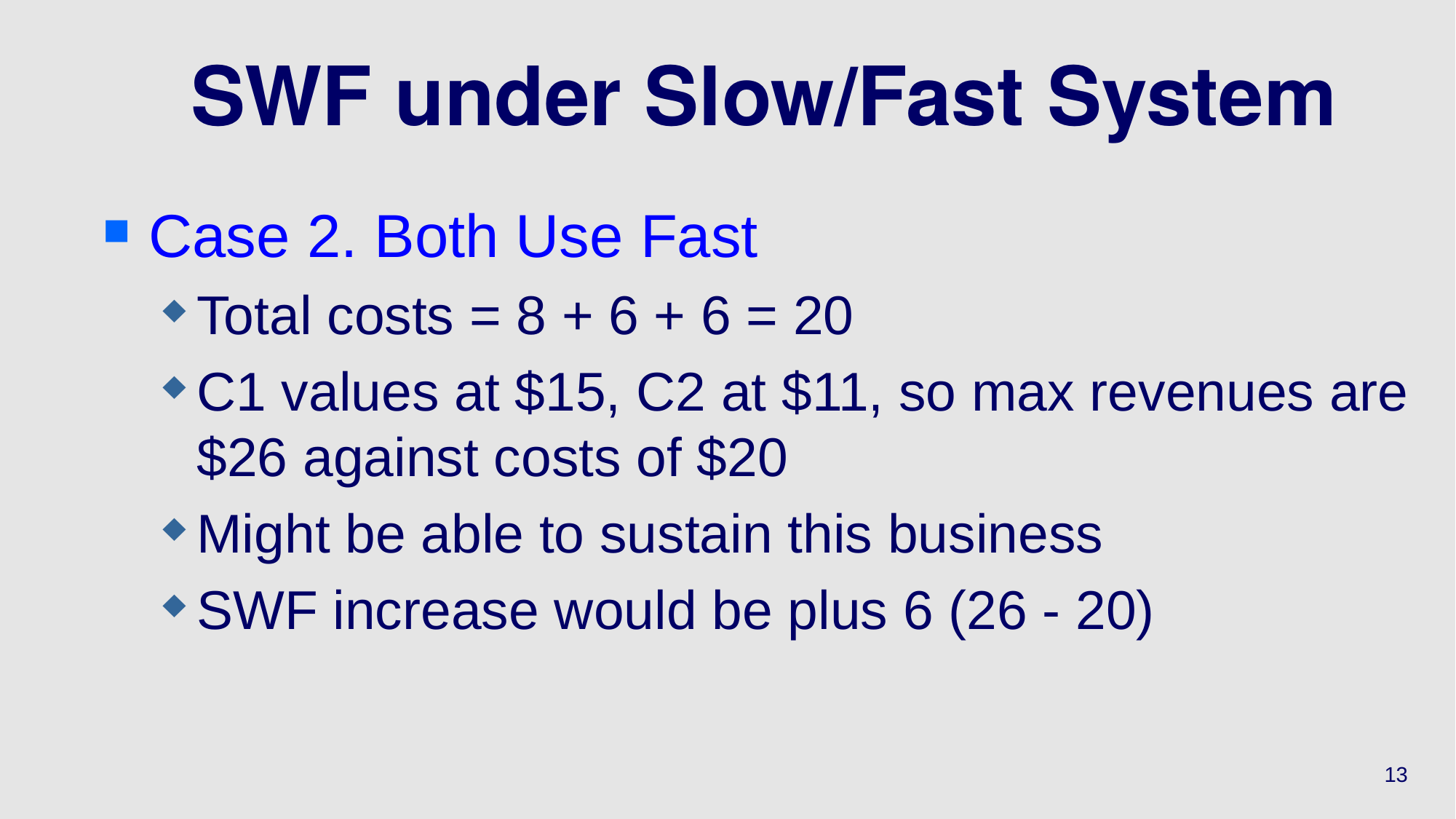

13
# SWF under Slow/Fast System
Case 2. Both Use Fast
Total costs = 8 + 6 + 6 = 20
C1 values at $15, C2 at $11, so max revenues are $26 against costs of $20
Might be able to sustain this business
SWF increase would be plus 6 (26 - 20)